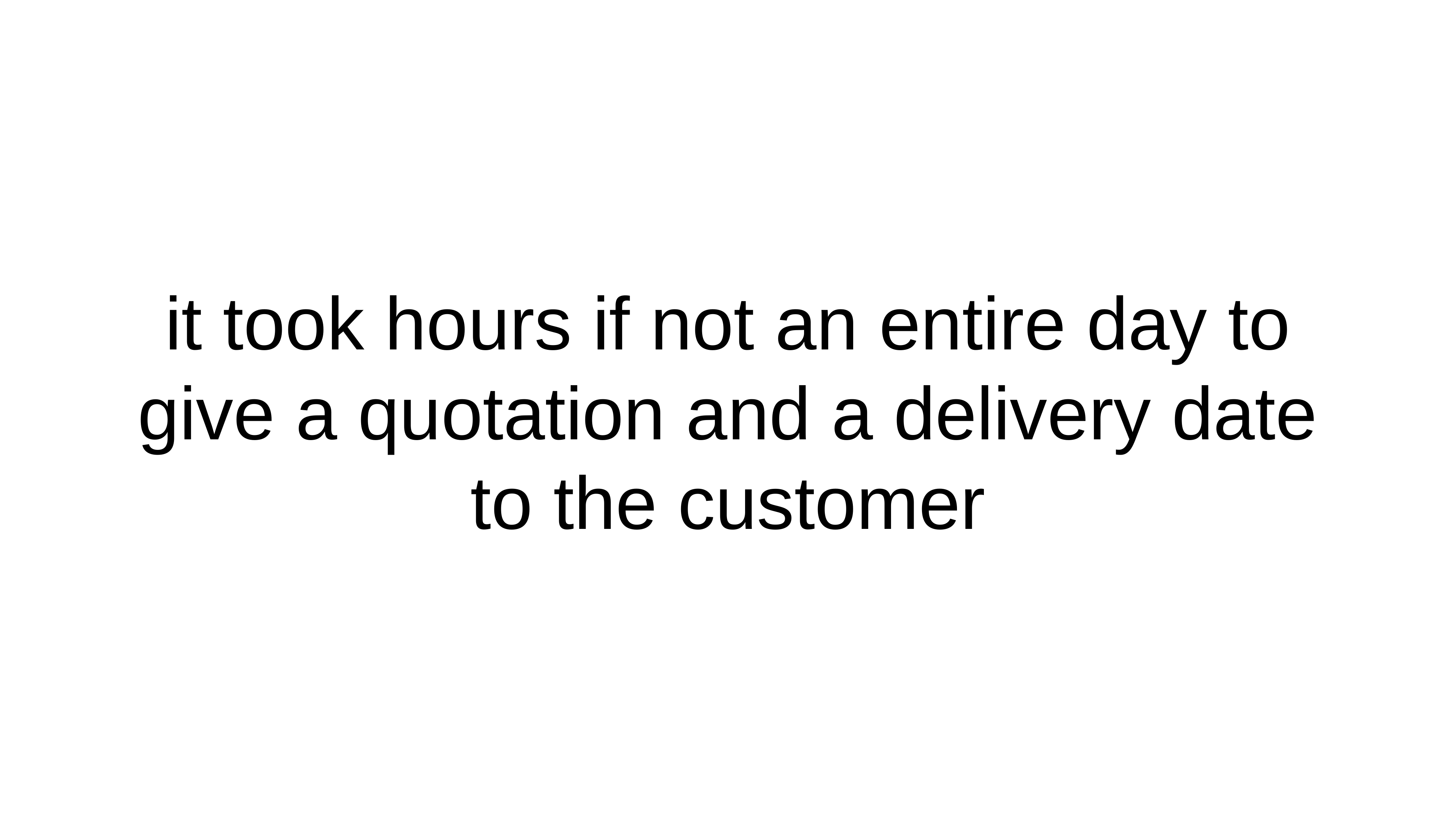

it took hours if not an entire day to give a quotation and a delivery date to the customer